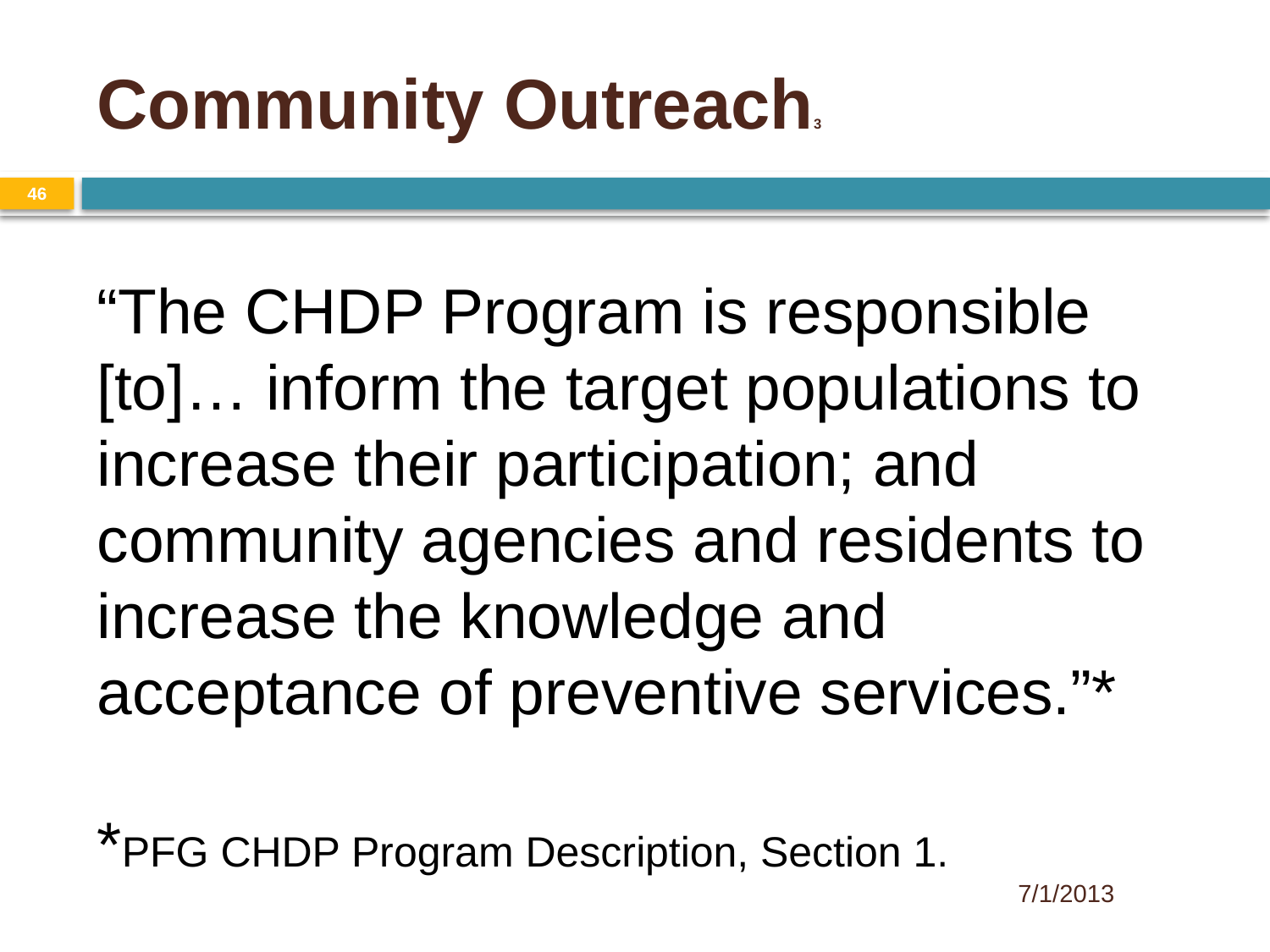

# Community Outreach3
46

“The CHDP Program is responsible [to]… inform the target populations to increase their participation; and community agencies and residents to increase the knowledge and acceptance of preventive services.”*

*PFG CHDP Program Description, Section 1.
7/1/2013